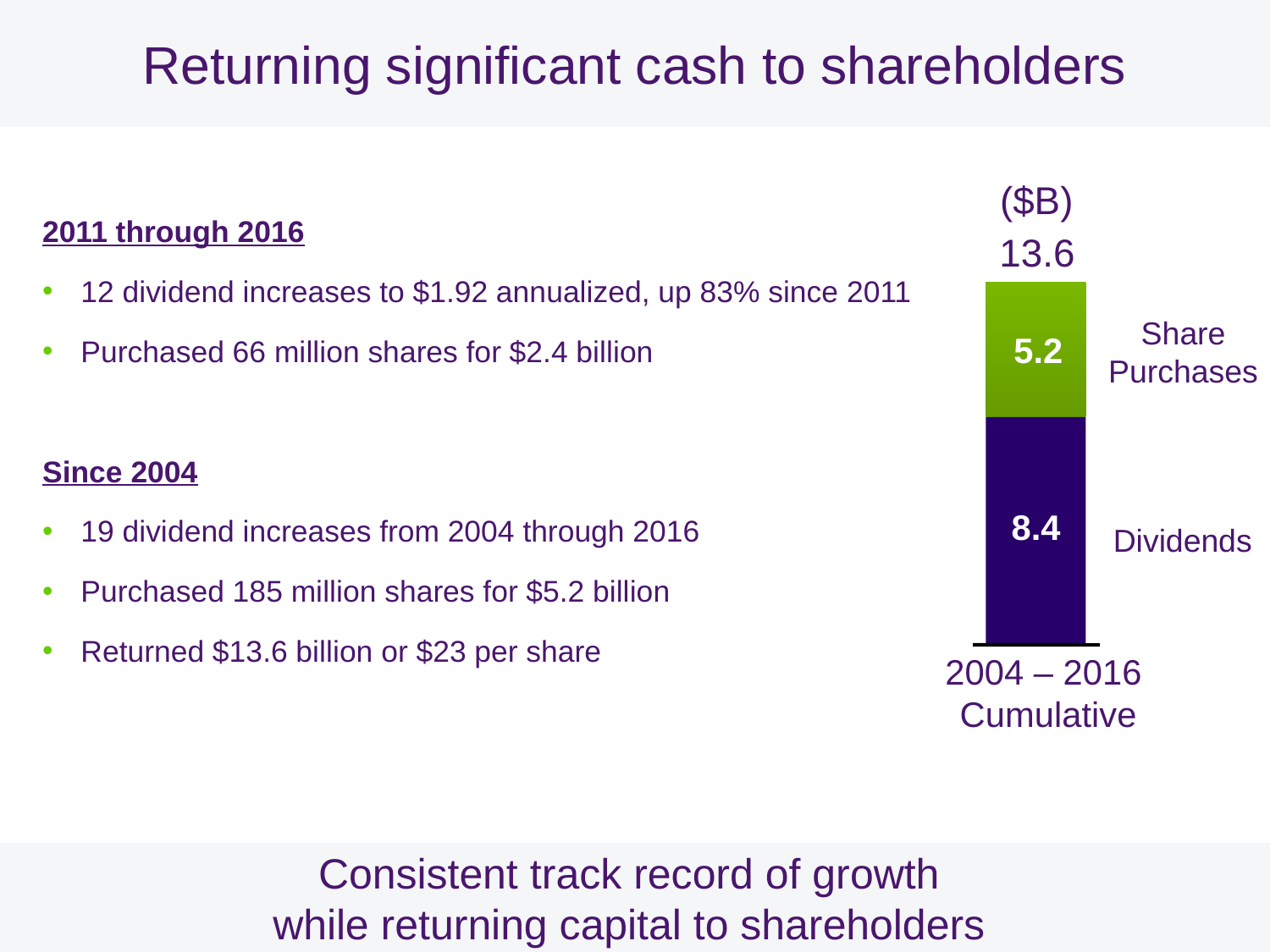

# Returning significant cash to shareholders
($B)
2011 through 2016
12 dividend increases to $1.92 annualized, up 83% since 2011
Purchased 66 million shares for $2.4 billion

Since 2004
19 dividend increases from 2004 through 2016
Purchased 185 million shares for $5.2 billion
Returned $13.6 billion or $23 per share

13.6

Share Purchases
5.2

8.4
Dividends

2004 – 2016
 Cumulative
Consistent track record of growth
while returning capital to shareholders
7